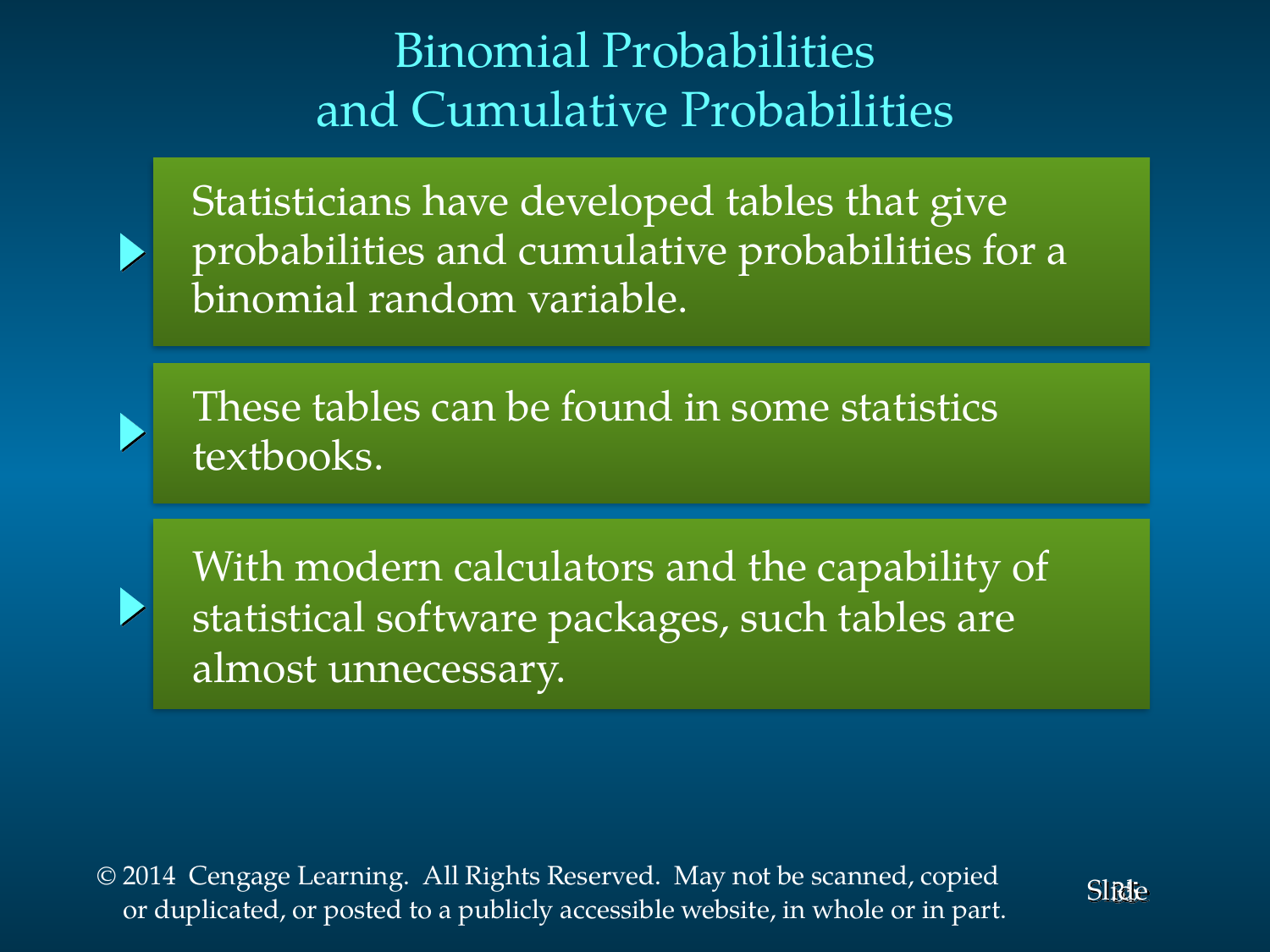

Binomial Probabilities
and Cumulative Probabilities
 Statisticians have developed tables that give
 probabilities and cumulative probabilities for a
 binomial random variable.

 These tables can be found in some statistics
 textbooks.

 With modern calculators and the capability of
 statistical software packages, such tables are
 almost unnecessary.